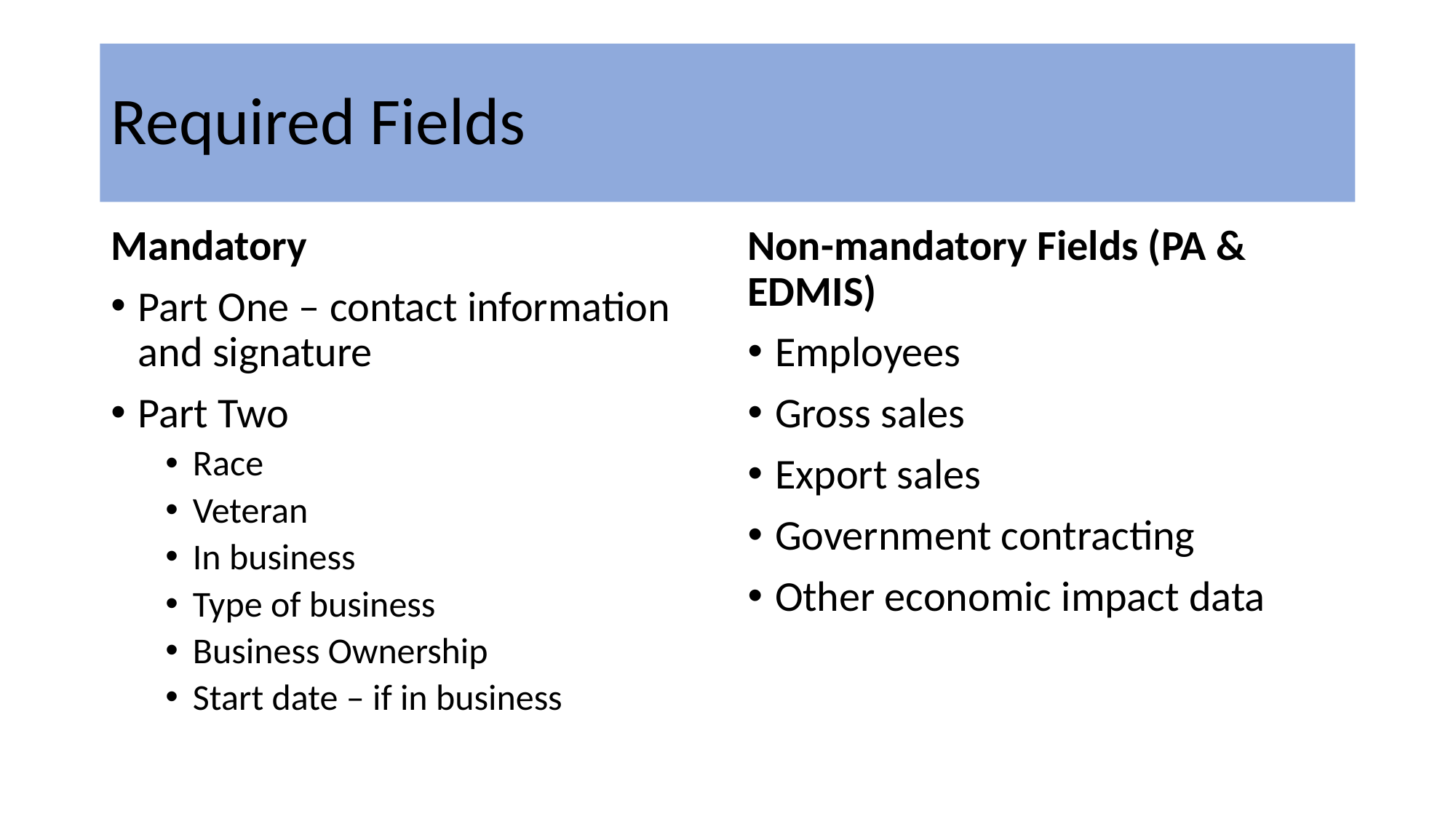

# Required Fields
Mandatory
Part One – contact information and signature
Part Two
Race
Veteran
In business
Type of business
Business Ownership
Start date – if in business
Non-mandatory Fields (PA & EDMIS)
Employees
Gross sales
Export sales
Government contracting
Other economic impact data